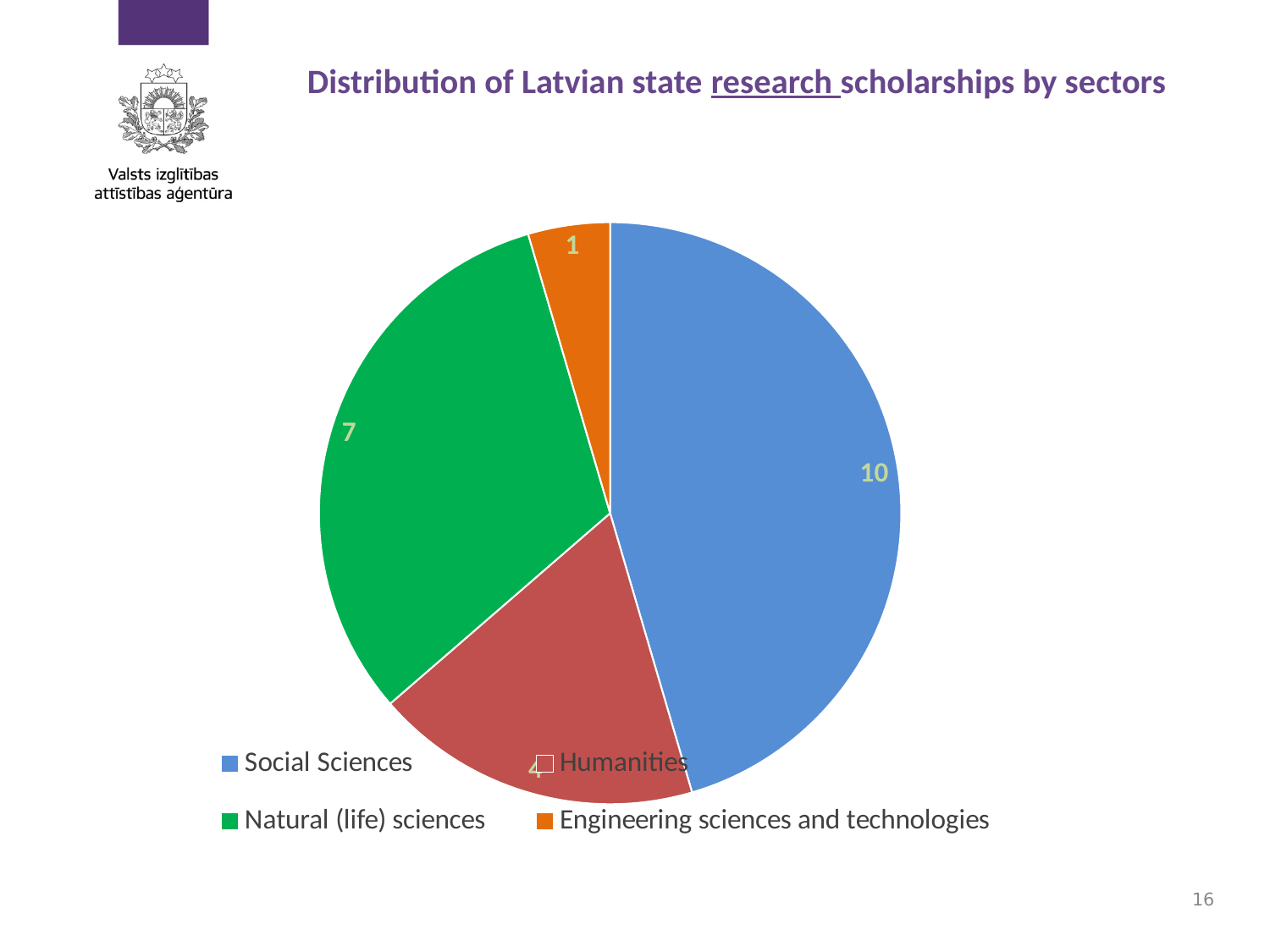

# Distribution of Latvian state research scholarships by sectors

### Chart

| Category | Pētniecības nozares |
|---|---|
| Social Sciences | 10.0 |
| Humanities | 4.0 |
| Natural (life) sciences | 7.0 |
| Engineering sciences and technologies | 1.0 |
16